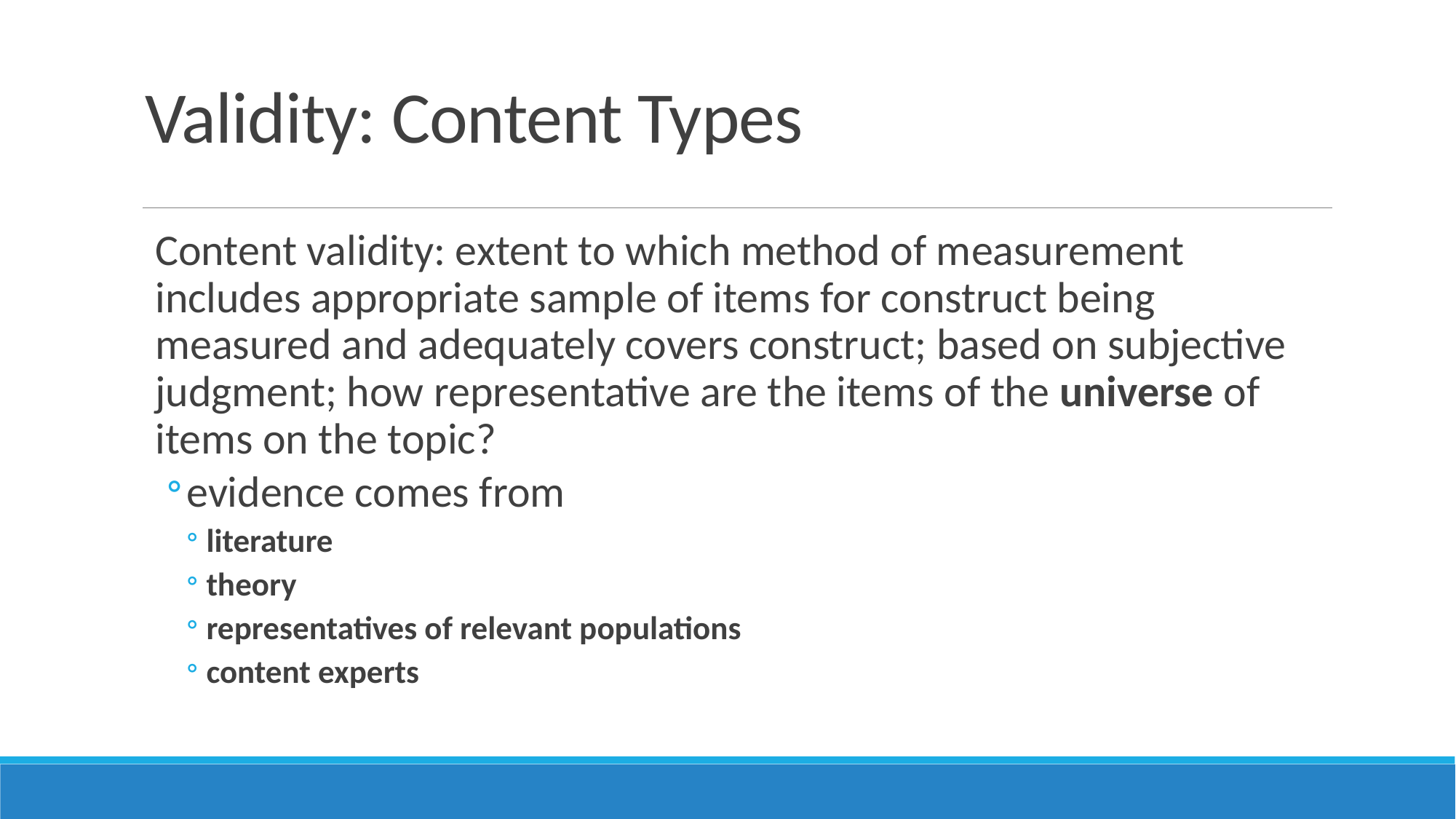

# Validity: Content Types
Content validity: extent to which method of measurement includes appropriate sample of items for construct being measured and adequately covers construct; based on subjective judgment; how representative are the items of the universe of items on the topic?
evidence comes from
literature
theory
representatives of relevant populations
content experts